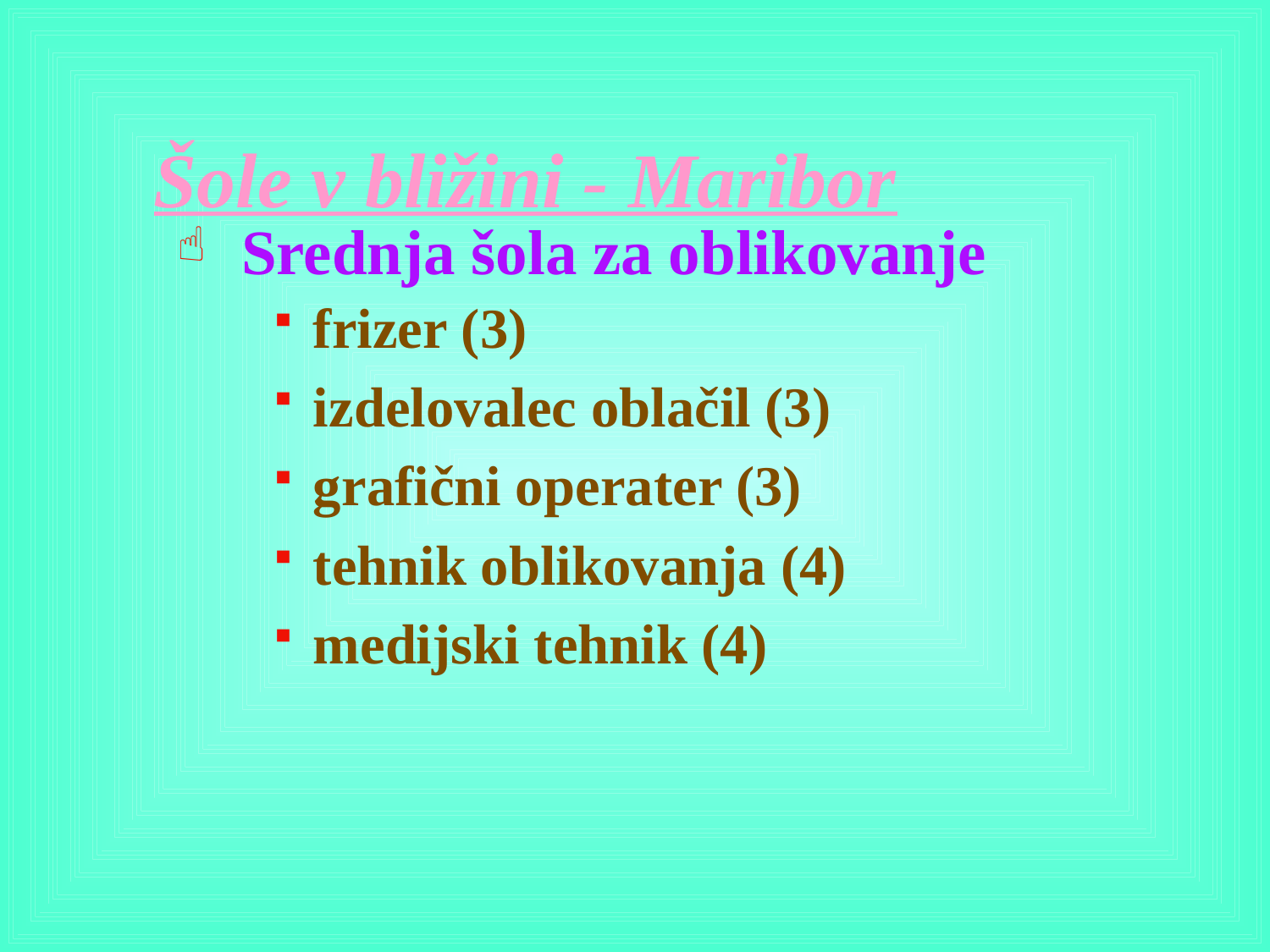

# Šole v bližini - Maribor
 Srednja šola za oblikovanje
frizer (3)
izdelovalec oblačil (3)
grafični operater (3)
tehnik oblikovanja (4)
medijski tehnik (4)